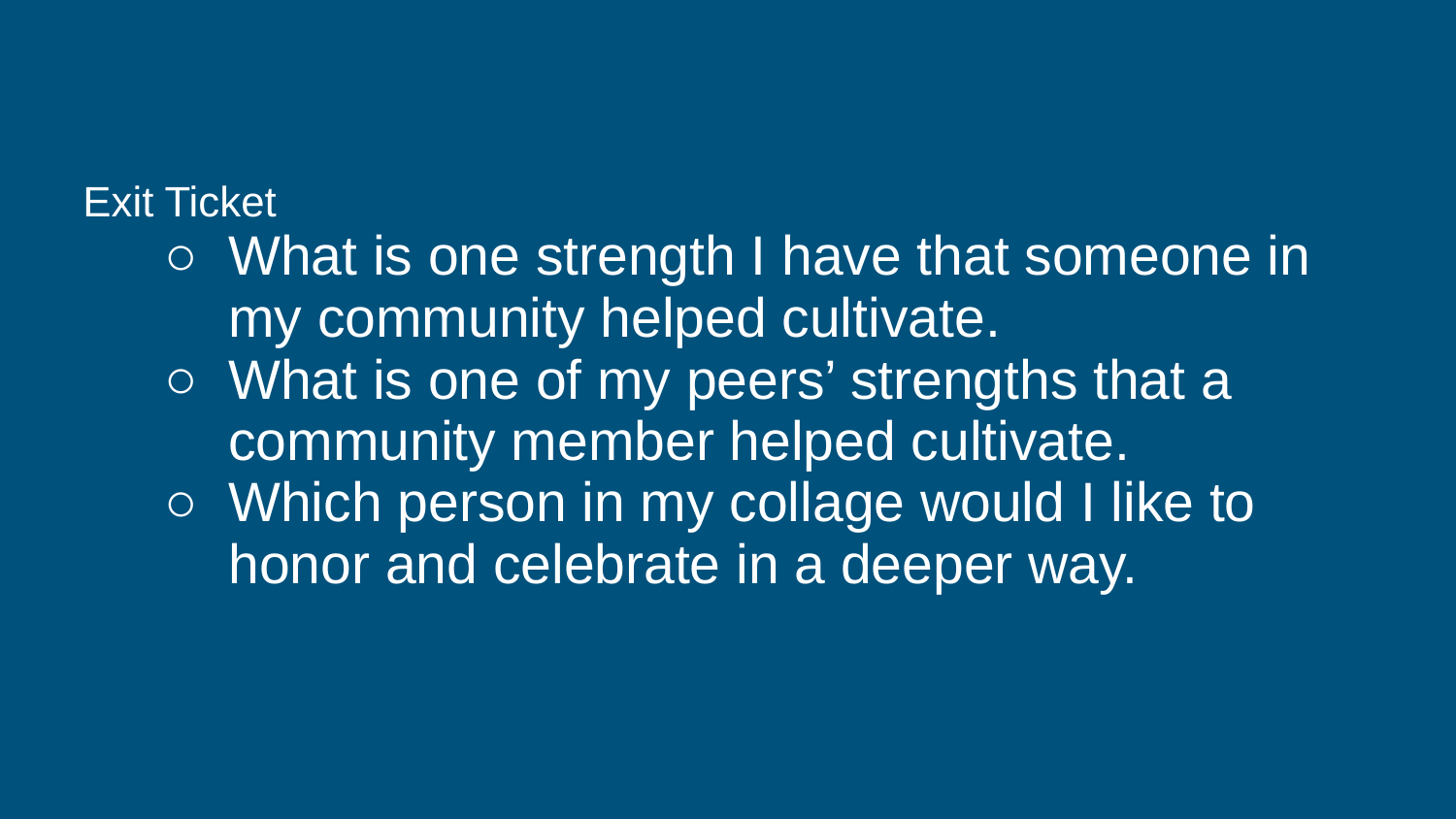

Exit Ticket
What is one strength I have that someone in my community helped cultivate.
What is one of my peers’ strengths that a community member helped cultivate.
Which person in my collage would I like to honor and celebrate in a deeper way.